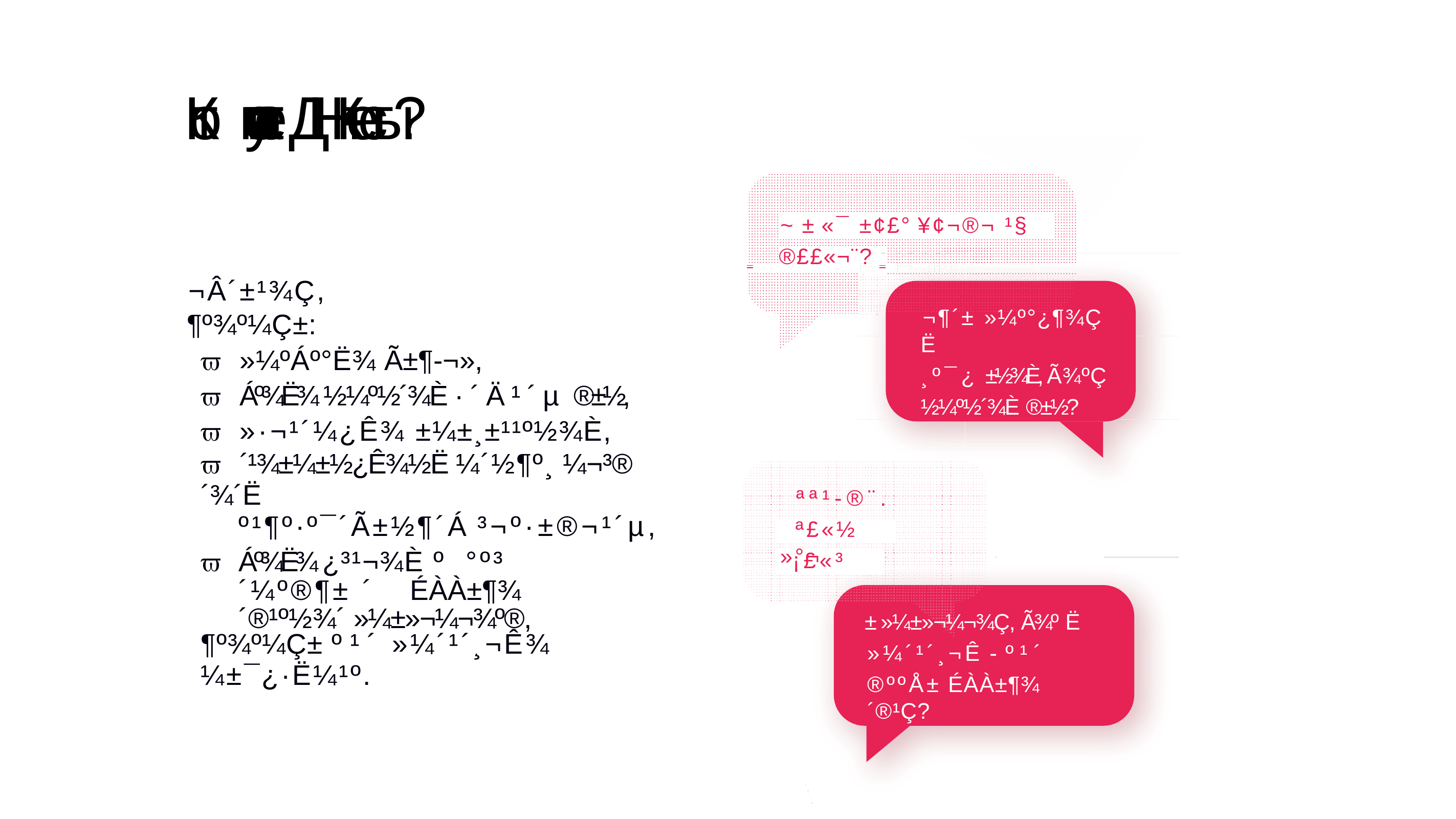

# Кто покупает  ДНК-тесты?

-¾±½¾Ç?

~ ± «¯ ±¢£° ¥¢¬®¬ ¹§

 	®££«¬¨?

¬Â´±¹¾Ç, ¶º¾º¼Ç±:

¬¶´± »¼º°¿¶¾Ç Ë
¸º¯¿ ±½¾È, Ã¾º­Ç
½­¼º½´¾È ®±½?

ϖ	»¼ºÁº°Ë¾ Ã±¶-¬»,
ϖ	Áº¾Ë¾ ½­¼º½´¾È ·´Ä¹´µ ®±½,
ϖ	»·¬¹´¼¿Ê¾ ­±¼±¸±¹¹º½¾È,
ϖ	´¹¾±¼±½¿Ê¾½Ë ¼´½¶º¸ ¼¬³®´¾´Ë
º¹¶º·º¯´Ã±½¶´Á ³¬­º·±®¬¹´µ,
ϖ	Áº¾Ë¾ ¿³¹¬¾È º °º³´¼º®¶± ´  ÉÀÀ±¶¾´®¹º½¾´ »¼±»¬¼¬¾º®,
¶º¾º¼Ç± º¹´ »¼´¹´¸¬Ê¾
¼±¯¿·Ë¼¹º.

 ªª¹-®¨.
 ª£«½ »°¬

  ¡£«³

± »¼±»¬¼¬¾Ç, Ã¾º Ë
»¼´¹´¸¬Ê - º¹´
®ºº­Å± ÉÀÀ±¶¾´®¹Ç?